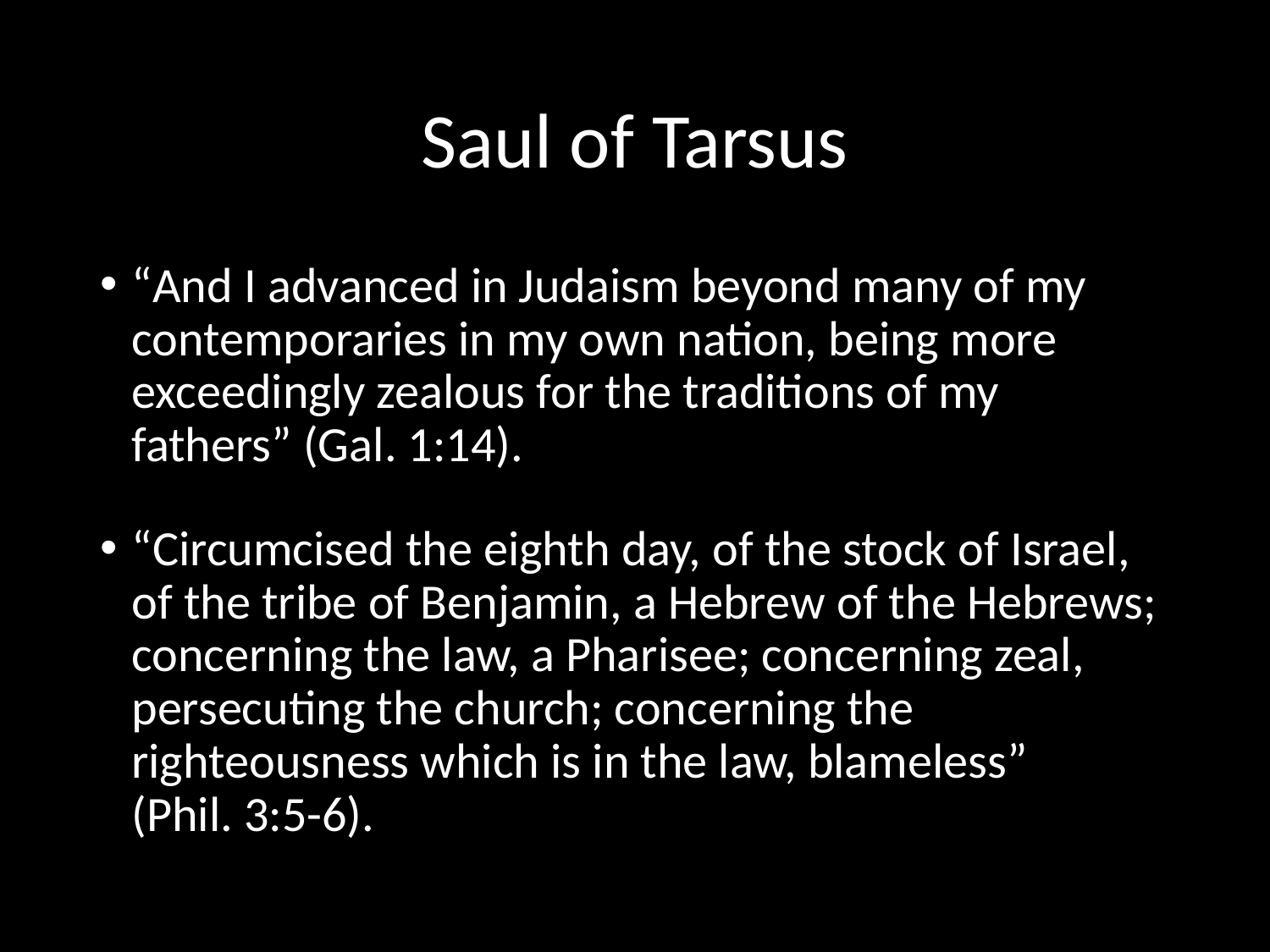

# Saul of Tarsus
“And I advanced in Judaism beyond many of my contemporaries in my own nation, being more exceedingly zealous for the traditions of my fathers” (Gal. 1:14).

“Circumcised the eighth day, of the stock of Israel, of the tribe of Benjamin, a Hebrew of the Hebrews; concerning the law, a Pharisee; concerning zeal, persecuting the church; concerning the righteousness which is in the law, blameless”
(Phil. 3:5-6).